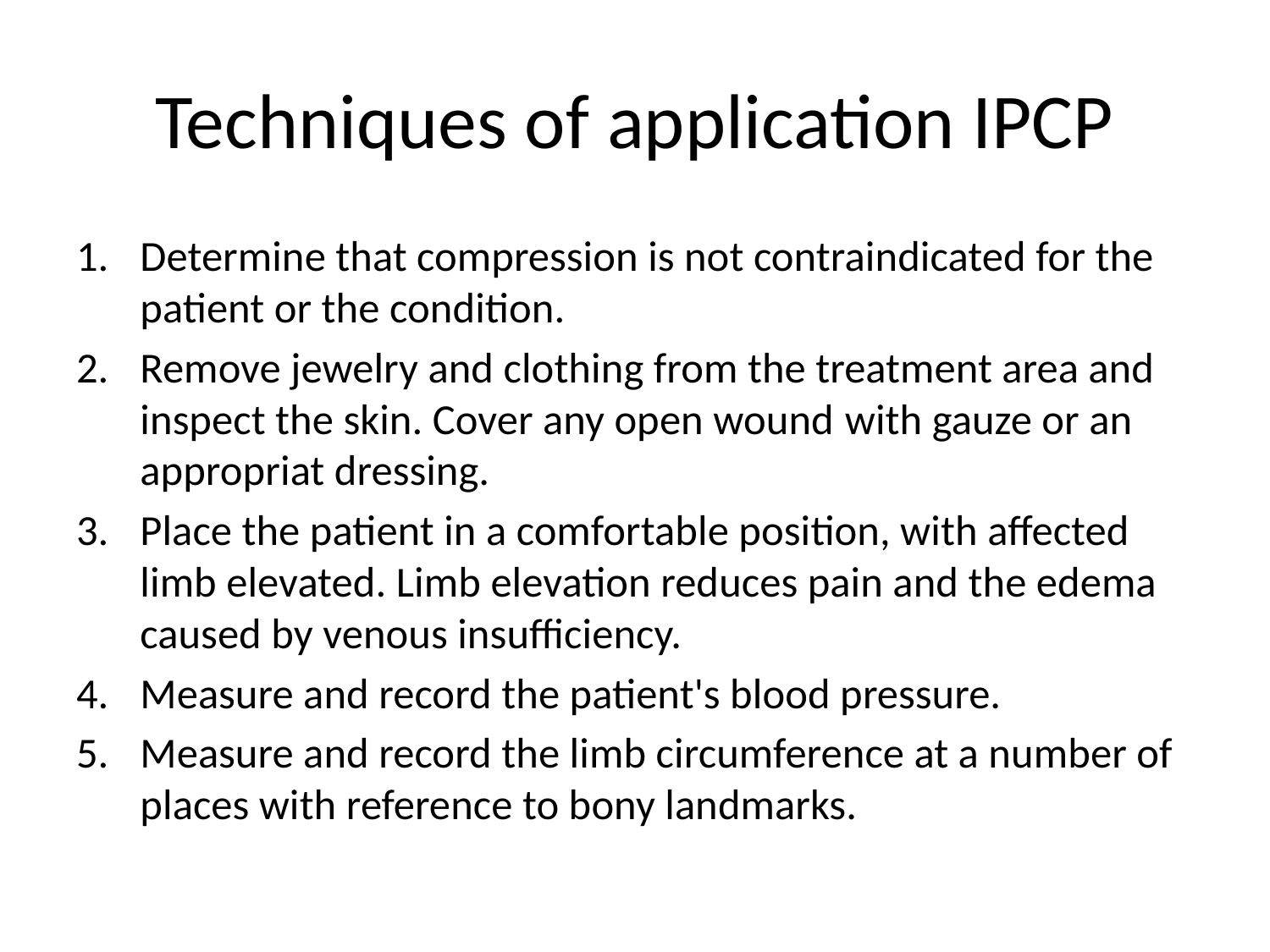

# Techniques of application IPCP
Determine that compression is not contraindicated for the patient or the condition.
Remove jewelry and clothing from the treatment area and inspect the skin. Cover any open wound with gauze or an appropriat dressing.
Place the patient in a comfortable position, with affected limb elevated. Limb elevation reduces pain and the edema caused by venous insufficiency.
Measure and record the patient's blood pressure.
Measure and record the limb circumference at a number of places with reference to bony landmarks.